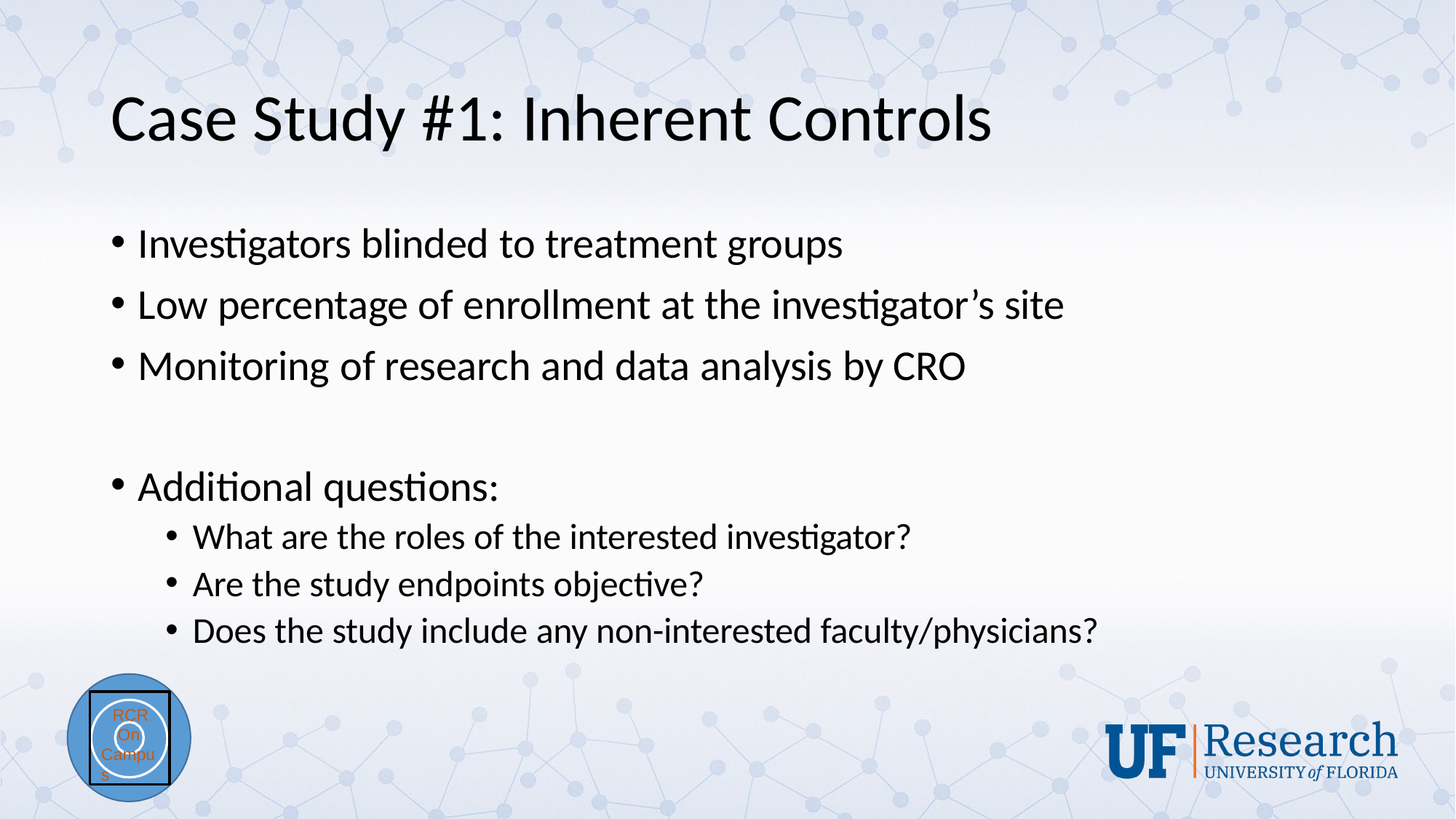

# Case Study #1: Inherent Controls
Investigators blinded to treatment groups
Low percentage of enrollment at the investigator’s site
Monitoring of research and data analysis by CRO

Additional questions:
What are the roles of the interested investigator?
Are the study endpoints objective?
Does the study include any non-interested faculty/physicians?
RCR
On  Campus